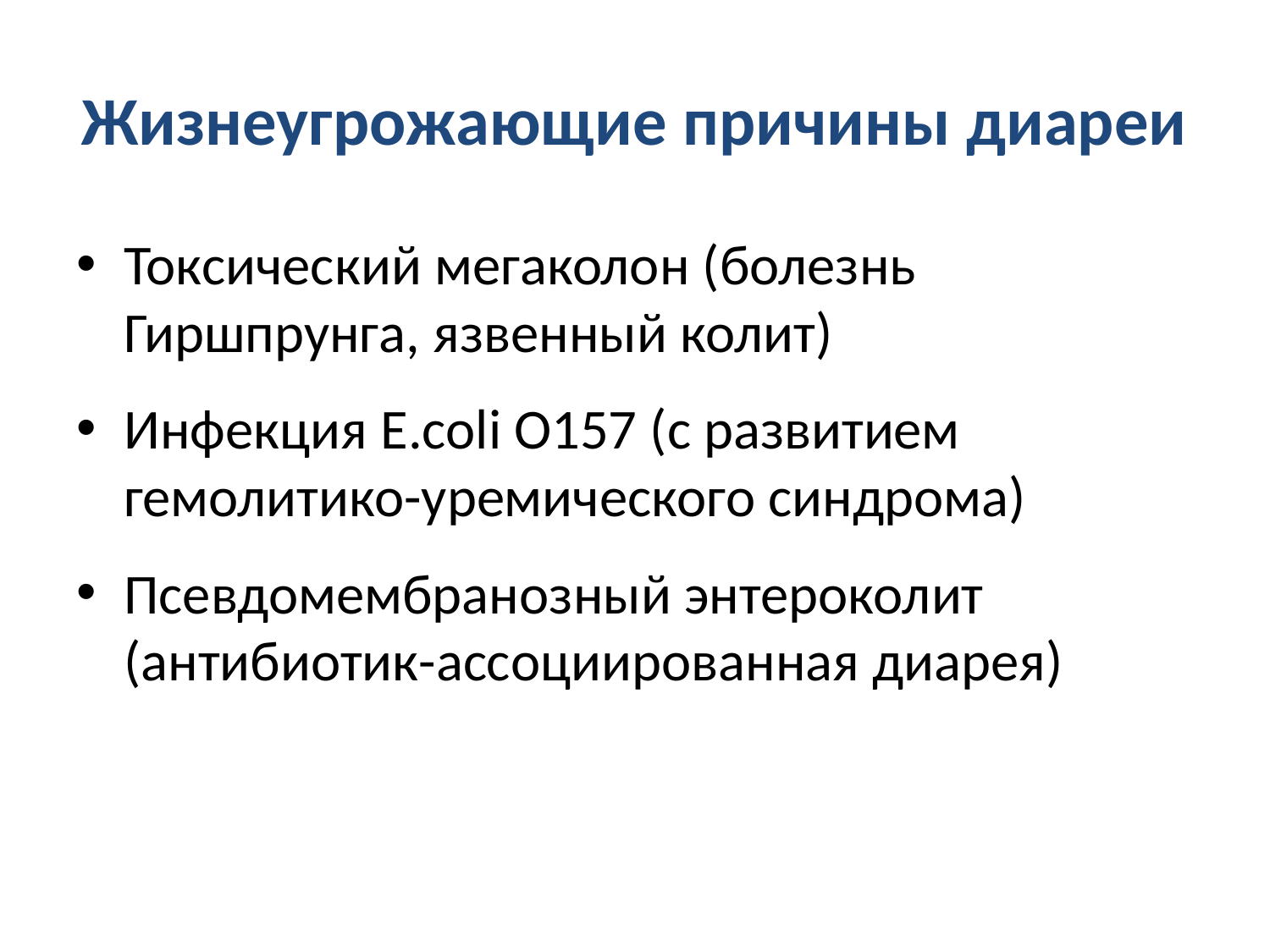

# Жизнеугрожающие причины диареи
Токсический мегаколон (болезнь Гиршпрунга, язвенный колит)
Инфекция E.coli O157 (с развитием гемолитико-уремического синдрома)
Псевдомембранозный энтероколит (антибиотик-ассоциированная диарея)